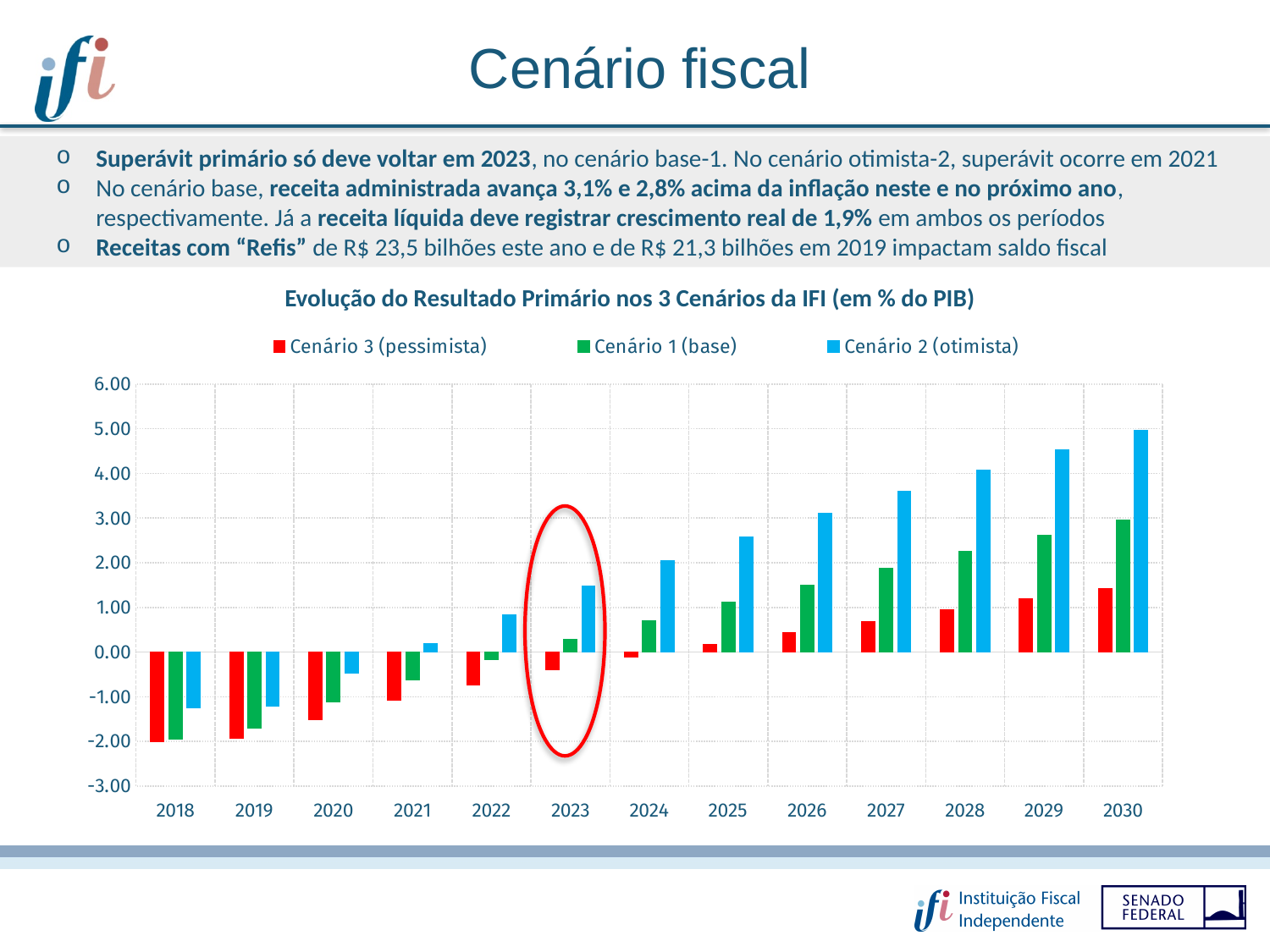

Cenário fiscal
Superávit primário só deve voltar em 2023, no cenário base-1. No cenário otimista-2, superávit ocorre em 2021
No cenário base, receita administrada avança 3,1% e 2,8% acima da inflação neste e no próximo ano, respectivamente. Já a receita líquida deve registrar crescimento real de 1,9% em ambos os períodos
Receitas com “Refis” de R$ 23,5 bilhões este ano e de R$ 21,3 bilhões em 2019 impactam saldo fiscal
Evolução do Resultado Primário nos 3 Cenários da IFI (em % do PIB)

### Chart

| Category | Cenário 3 (pessimista) | Cenário 1 (base) | Cenário 2 (otimista) |
|---|---|---|---|
| 2018 | -2.003756496172535 | -1.9576458258825005 | -1.2555031506028023 |
| 2019 | -1.92527825008559 | -1.6957837437988306 | -1.2061810640550121 |
| 2020 | -1.5077062700605257 | -1.1168431888523376 | -0.4693152897200321 |
| 2021 | -1.0875063833597538 | -0.6282765444719697 | 0.19420308261938585 |
| 2022 | -0.7426934093292076 | -0.1765412706062299 | 0.8351736698342698 |
| 2023 | -0.39834503517996334 | 0.2910503674448178 | 1.471262516827066 |
| 2024 | -0.10966301048330802 | 0.7083539784159394 | 2.0392380887687773 |
| 2025 | 0.16689041634686605 | 1.1113462585775808 | 2.582022992680035 |
| 2026 | 0.4329983785886808 | 1.4995561591965505 | 3.1003084252089215 |
| 2027 | 0.6893036838039589 | 1.878345166138988 | 3.594112621655368 |
| 2028 | 0.9409854899467283 | 2.2471991610705455 | 4.068410716422591 |
| 2029 | 1.1903533001299678 | 2.6093151865571604 | 4.526876865828329 |
| 2030 | 1.4280603460939778 | 2.9544528173849693 | 4.960854583499133 |